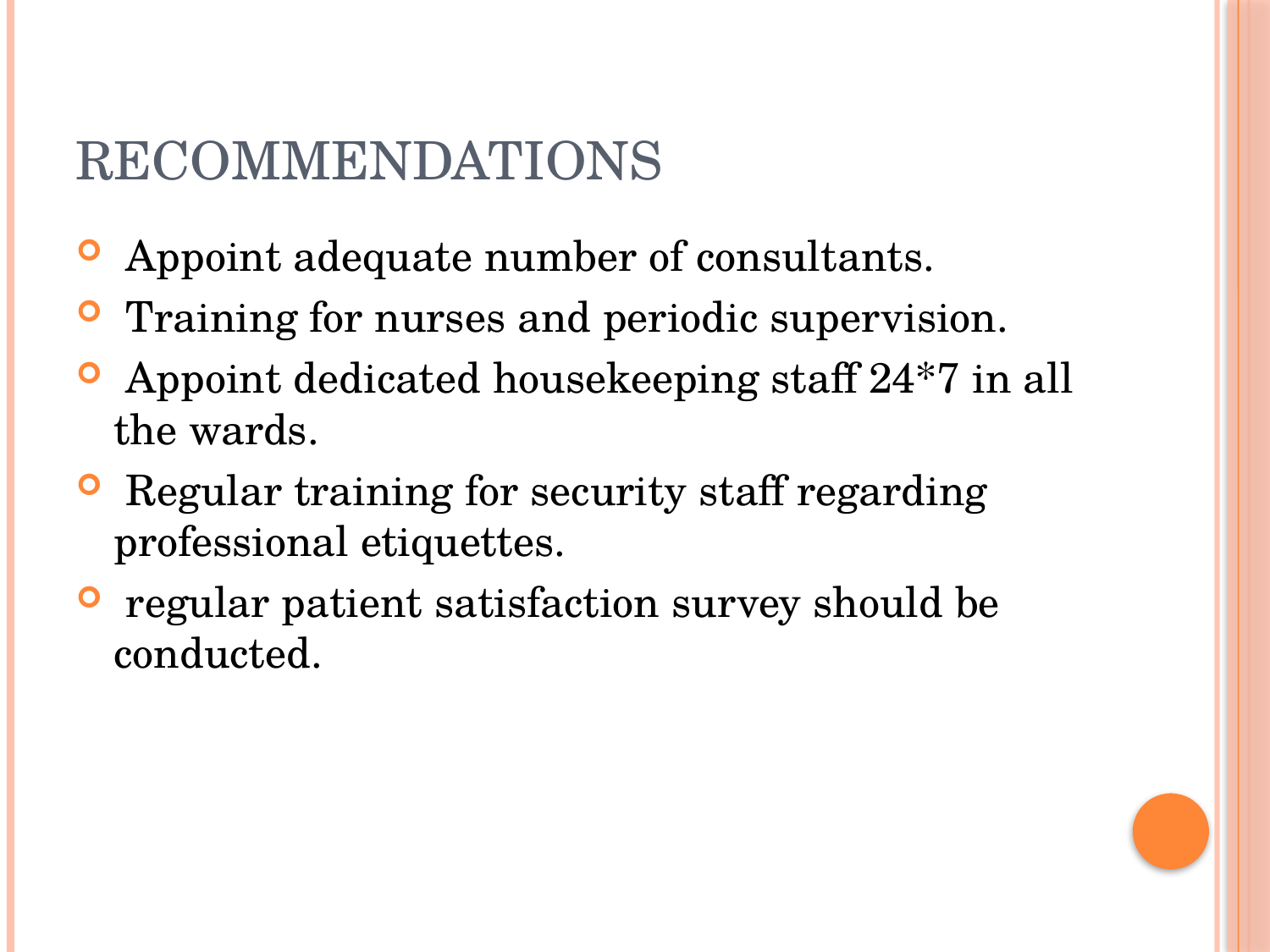

# recommendations
 Appoint adequate number of consultants.
 Training for nurses and periodic supervision.
 Appoint dedicated housekeeping staff 24*7 in all the wards.
 Regular training for security staff regarding professional etiquettes.
 regular patient satisfaction survey should be conducted.